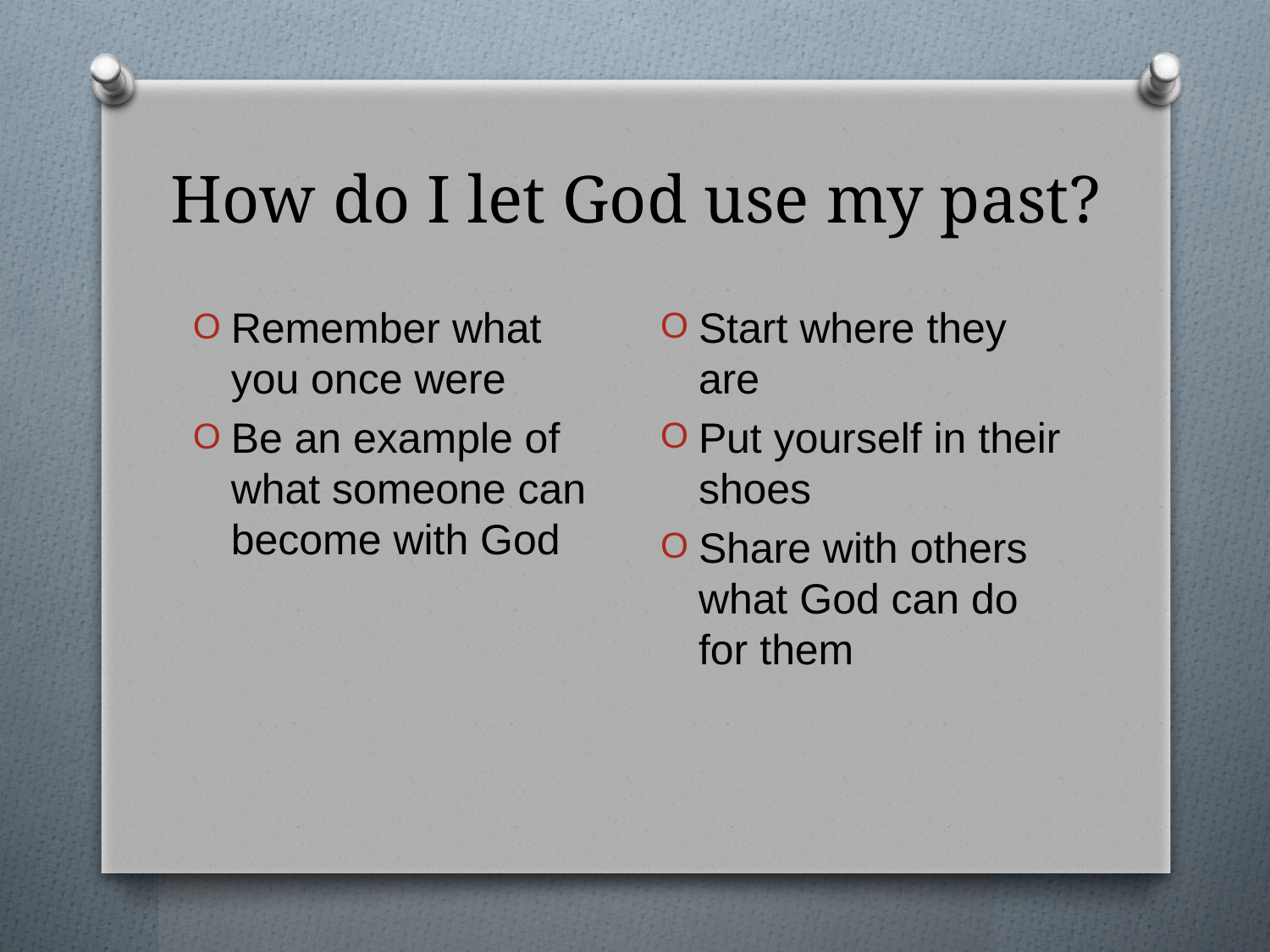

# How do I let God use my past?
Start where they are
Put yourself in their shoes
Share with others what God can do for them
Remember what you once were
Be an example of what someone can become with God